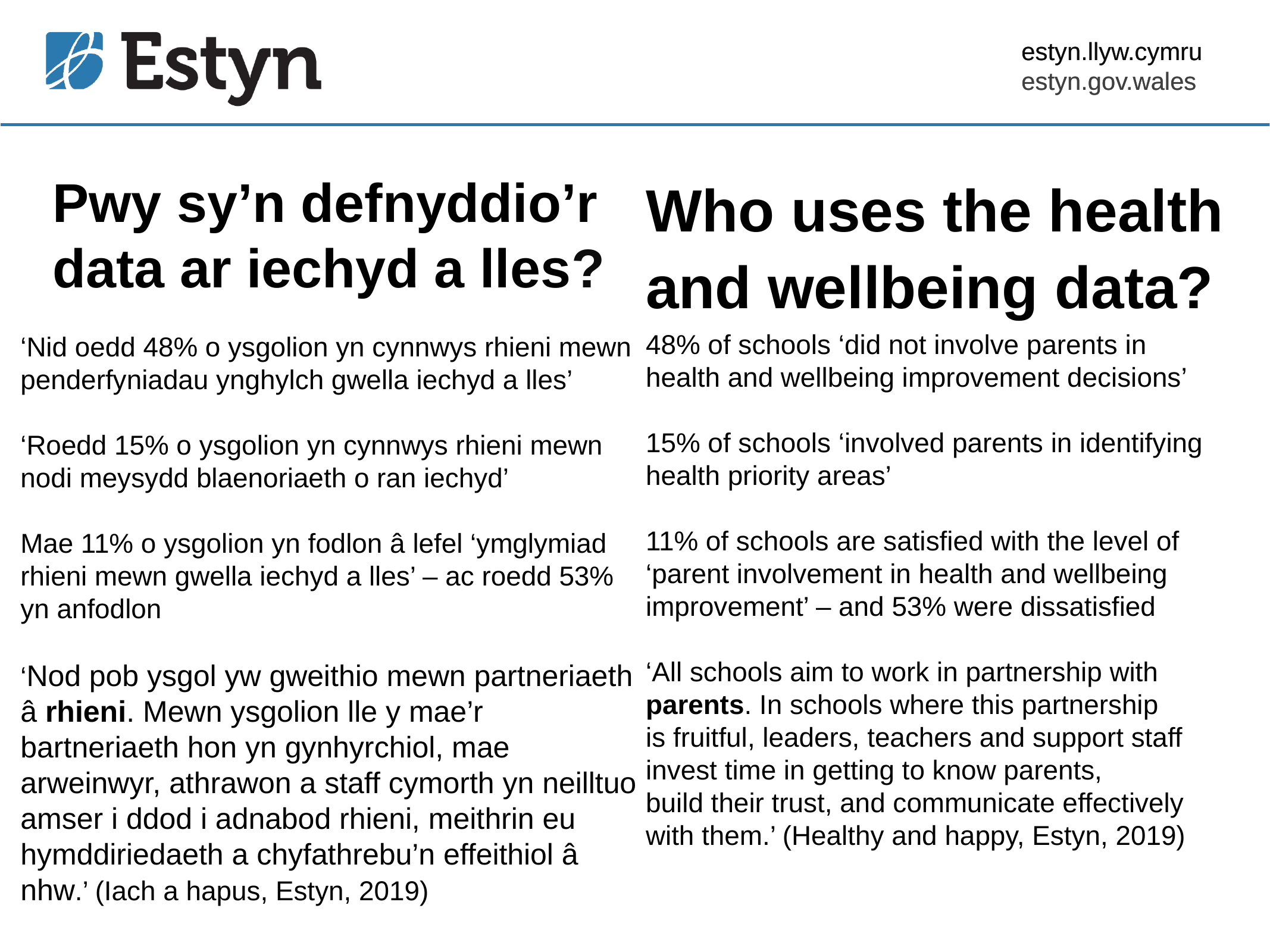

Pwy sy’n defnyddio’r
data ar iechyd a lles?
Who uses the health and wellbeing data?

‘Nid oedd 48% o ysgolion yn cynnwys rhieni mewn penderfyniadau ynghylch gwella iechyd a lles’

‘Roedd 15% o ysgolion yn cynnwys rhieni mewn nodi meysydd blaenoriaeth o ran iechyd’

Mae 11% o ysgolion yn fodlon â lefel ‘ymglymiad rhieni mewn gwella iechyd a lles’ – ac roedd 53% yn anfodlon

‘Nod pob ysgol yw gweithio mewn partneriaeth â rhieni. Mewn ysgolion lle y mae’r bartneriaeth hon yn gynhyrchiol, mae arweinwyr, athrawon a staff cymorth yn neilltuo amser i ddod i adnabod rhieni, meithrin eu hymddiriedaeth a chyfathrebu’n effeithiol â nhw.’ (Iach a hapus, Estyn, 2019)
48% of schools ‘did not involve parents in health and wellbeing improvement decisions’

15% of schools ‘involved parents in identifying health priority areas’

11% of schools are satisfied with the level of ‘parent involvement in health and wellbeing improvement’ – and 53% were dissatisfied

‘All schools aim to work in partnership with parents. In schools where this partnership
is fruitful, leaders, teachers and support staff invest time in getting to know parents,
build their trust, and communicate effectively with them.’ (Healthy and happy, Estyn, 2019)